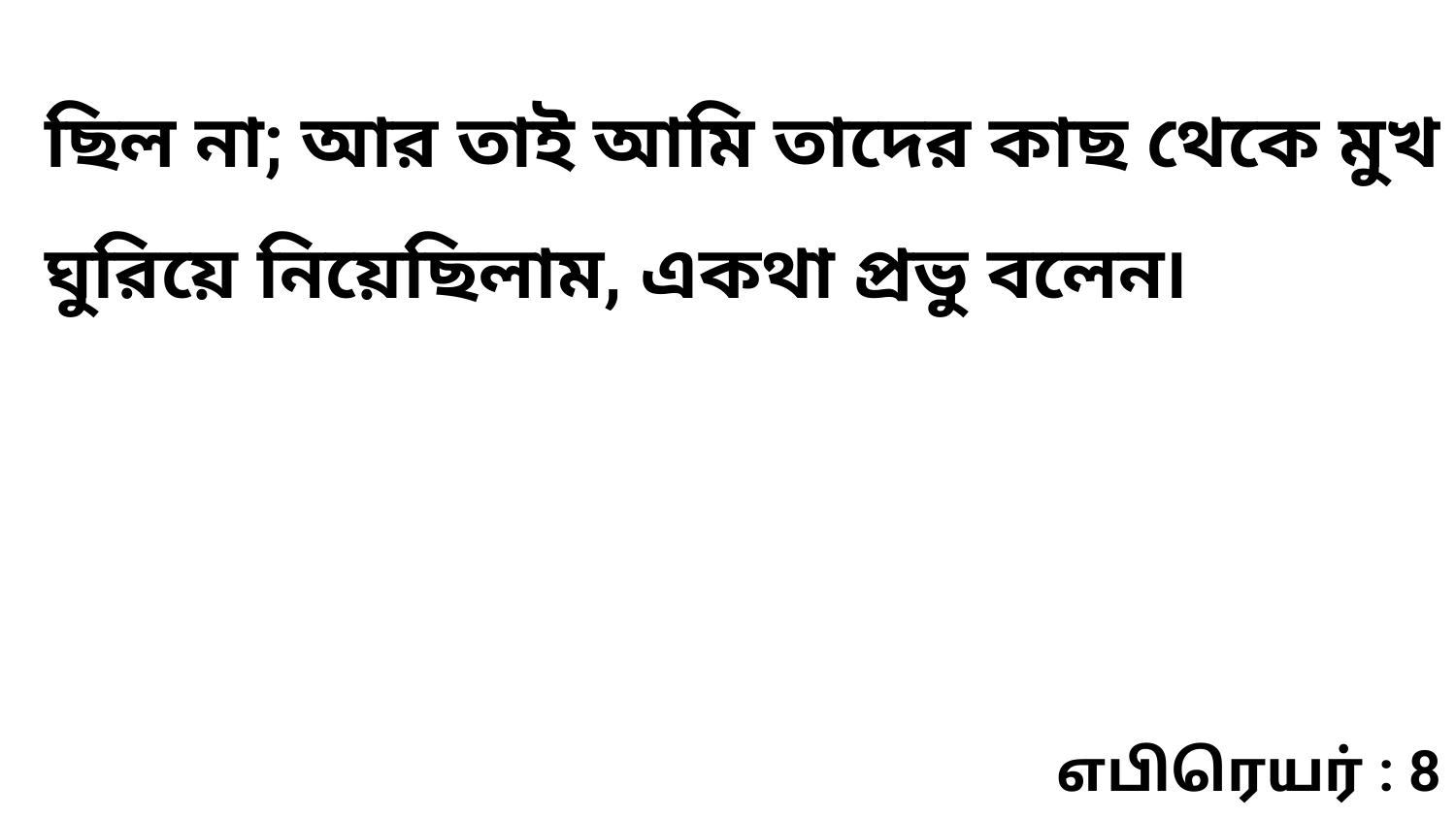

ছিল না; আর তাই আমি তাদের কাছ থেকে মুখ ঘুরিয়ে নিয়েছিলাম, একথা প্রভু বলেন৷
எபிரெயர் : 8